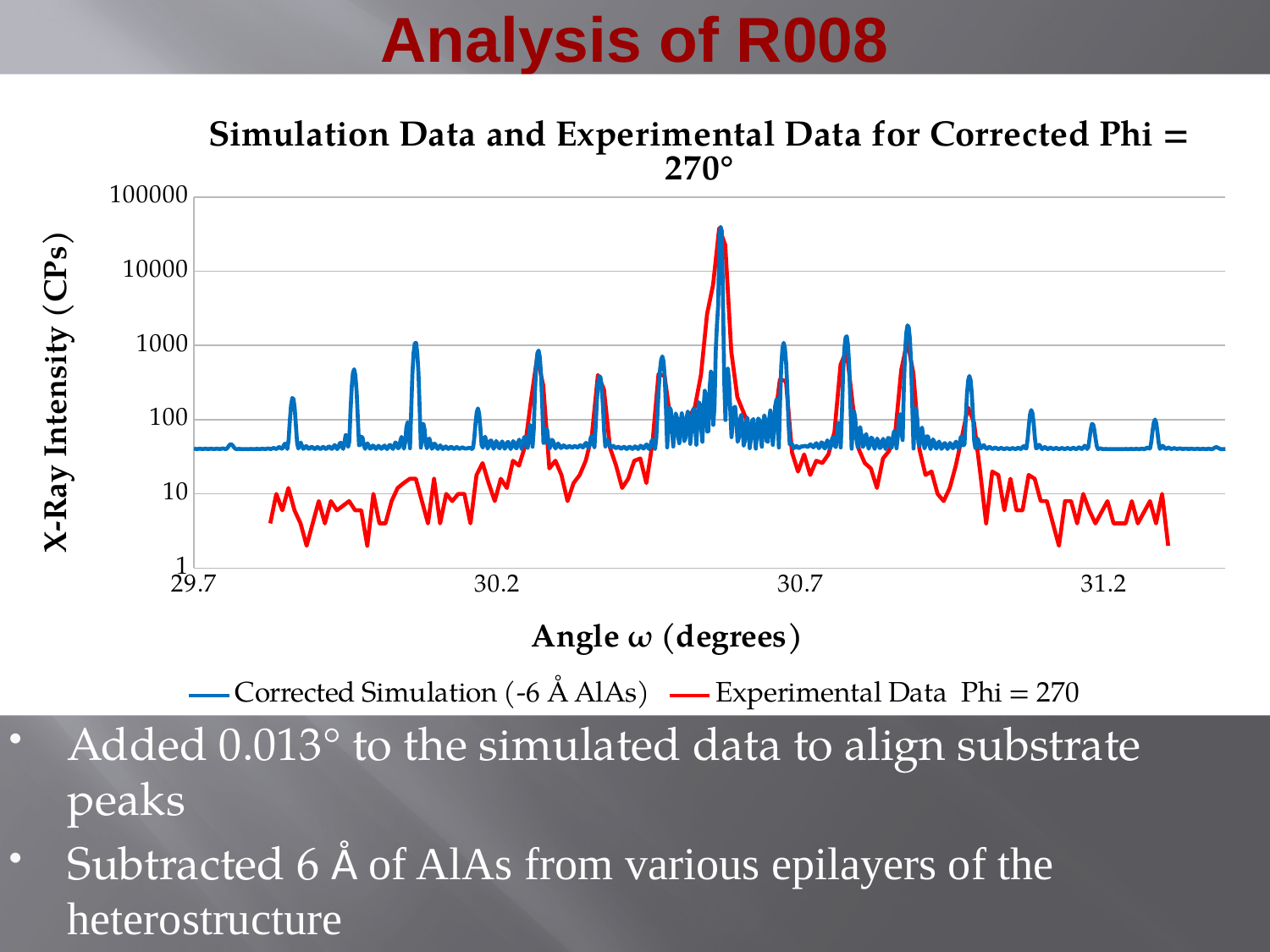

# Analysis of R008

### Chart: Simulation Data and Experimental Data for Corrected Phi = 270°

| Category | Corrected Simulation (-6 Å AlAs) | Experimental Data  Phi = 270 |
|---|---|---|
Added 0.013° to the simulated data to align substrate peaks
Subtracted 6 Å of AlAs from various epilayers of the heterostructure